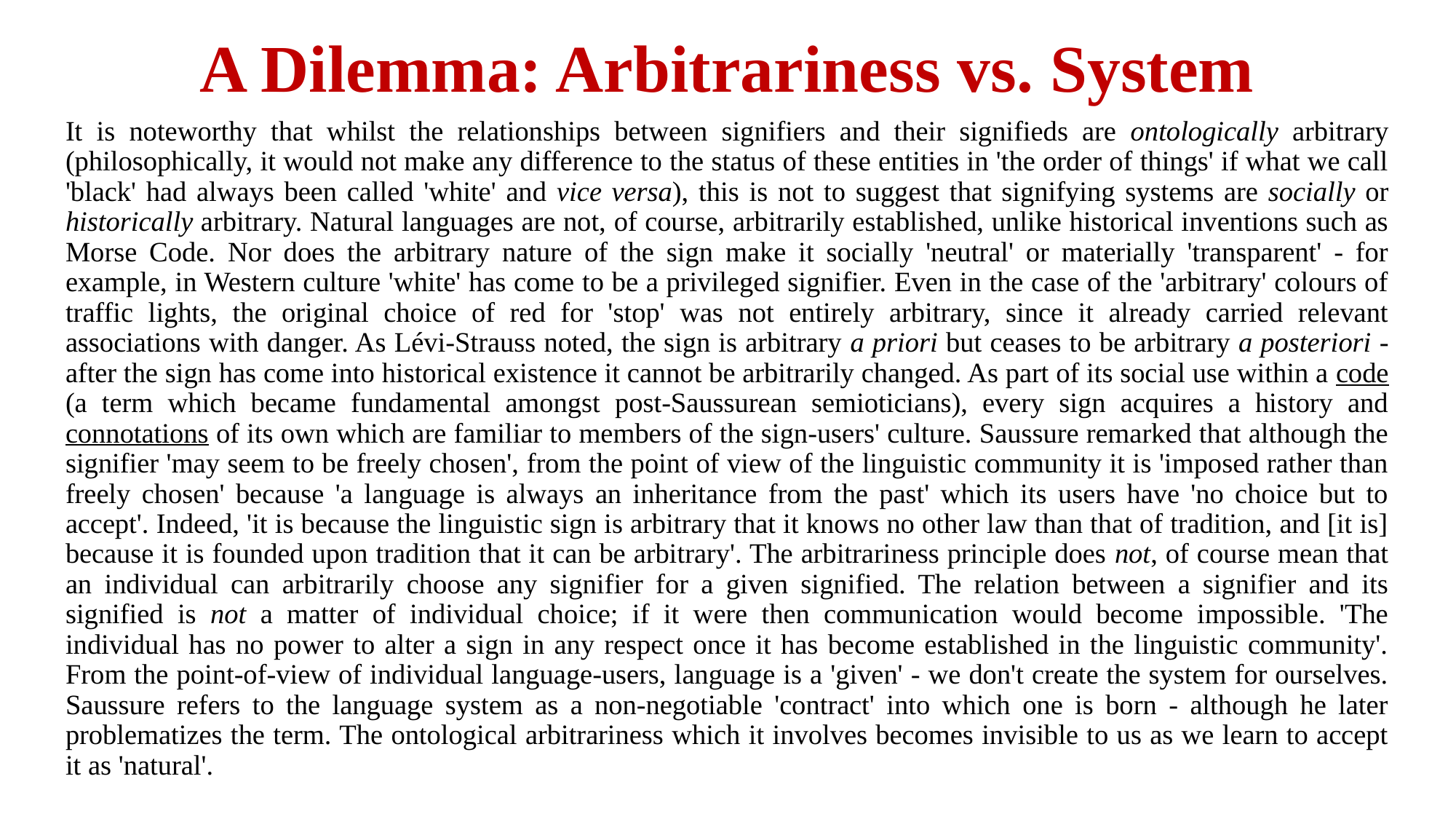

# A Dilemma: Arbitrariness vs. System
It is noteworthy that whilst the relationships between signifiers and their signifieds are ontologically arbitrary (philosophically, it would not make any difference to the status of these entities in 'the order of things' if what we call 'black' had always been called 'white' and vice versa), this is not to suggest that signifying systems are socially or historically arbitrary. Natural languages are not, of course, arbitrarily established, unlike historical inventions such as Morse Code. Nor does the arbitrary nature of the sign make it socially 'neutral' or materially 'transparent' - for example, in Western culture 'white' has come to be a privileged signifier. Even in the case of the 'arbitrary' colours of traffic lights, the original choice of red for 'stop' was not entirely arbitrary, since it already carried relevant associations with danger. As Lévi-Strauss noted, the sign is arbitrary a priori but ceases to be arbitrary a posteriori - after the sign has come into historical existence it cannot be arbitrarily changed. As part of its social use within a code (a term which became fundamental amongst post-Saussurean semioticians), every sign acquires a history and connotations of its own which are familiar to members of the sign-users' culture. Saussure remarked that although the signifier 'may seem to be freely chosen', from the point of view of the linguistic community it is 'imposed rather than freely chosen' because 'a language is always an inheritance from the past' which its users have 'no choice but to accept'. Indeed, 'it is because the linguistic sign is arbitrary that it knows no other law than that of tradition, and [it is] because it is founded upon tradition that it can be arbitrary'. The arbitrariness principle does not, of course mean that an individual can arbitrarily choose any signifier for a given signified. The relation between a signifier and its signified is not a matter of individual choice; if it were then communication would become impossible. 'The individual has no power to alter a sign in any respect once it has become established in the linguistic community'. From the point-of-view of individual language-users, language is a 'given' - we don't create the system for ourselves. Saussure refers to the language system as a non-negotiable 'contract' into which one is born - although he later problematizes the term. The ontological arbitrariness which it involves becomes invisible to us as we learn to accept it as 'natural'.